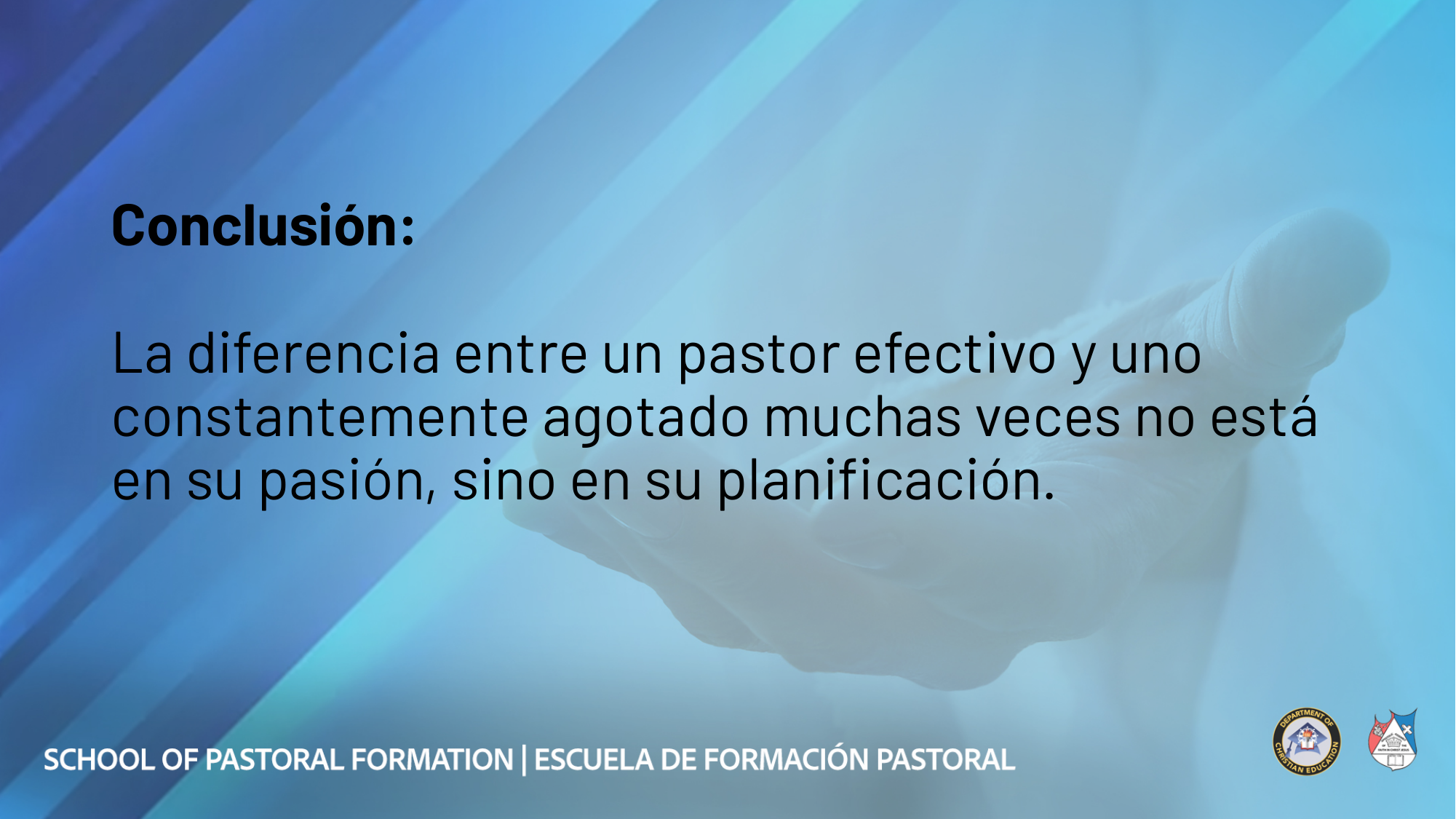

# Conclusión:   La diferencia entre un pastor efectivo y uno constantemente agotado muchas veces no está en su pasión, sino en su planificación.